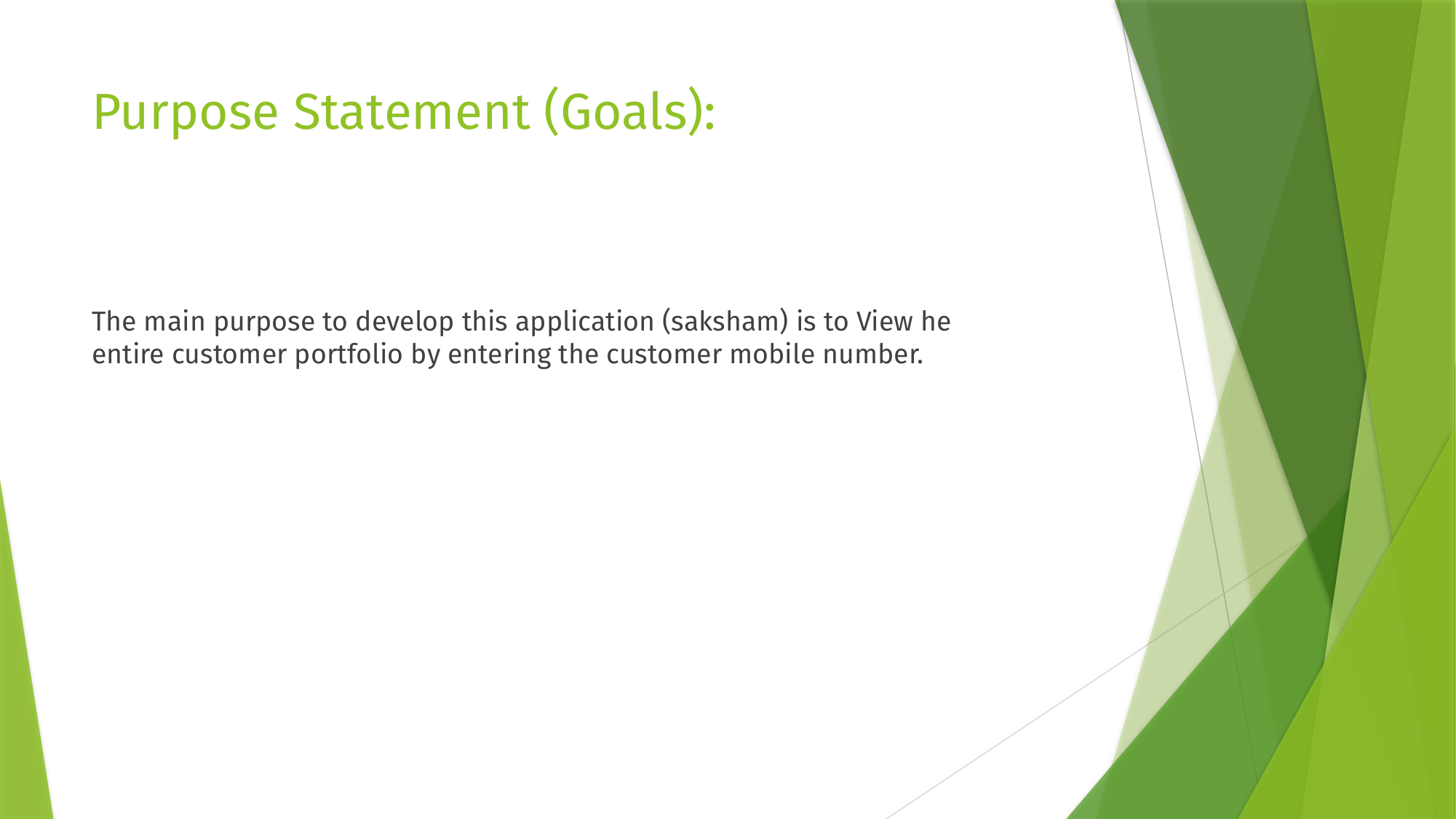

# Purpose Statement (Goals):
The main purpose to develop this application (saksham) is to View he entire customer portfolio by entering the customer mobile number.